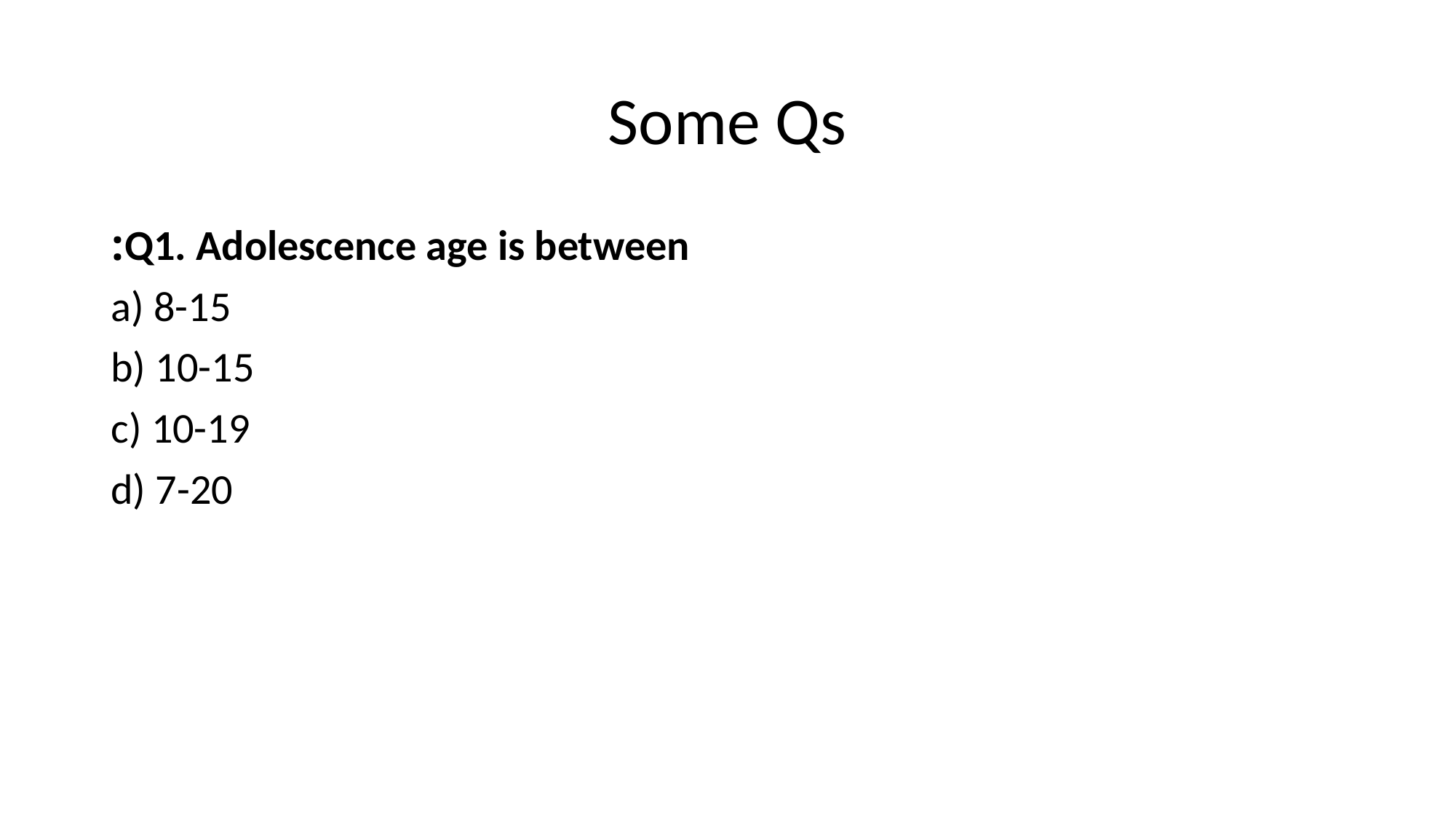

# Some Qs
Q1. Adolescence age is between:
a) 8-15
b) 10-15
c) 10-19
d) 7-20